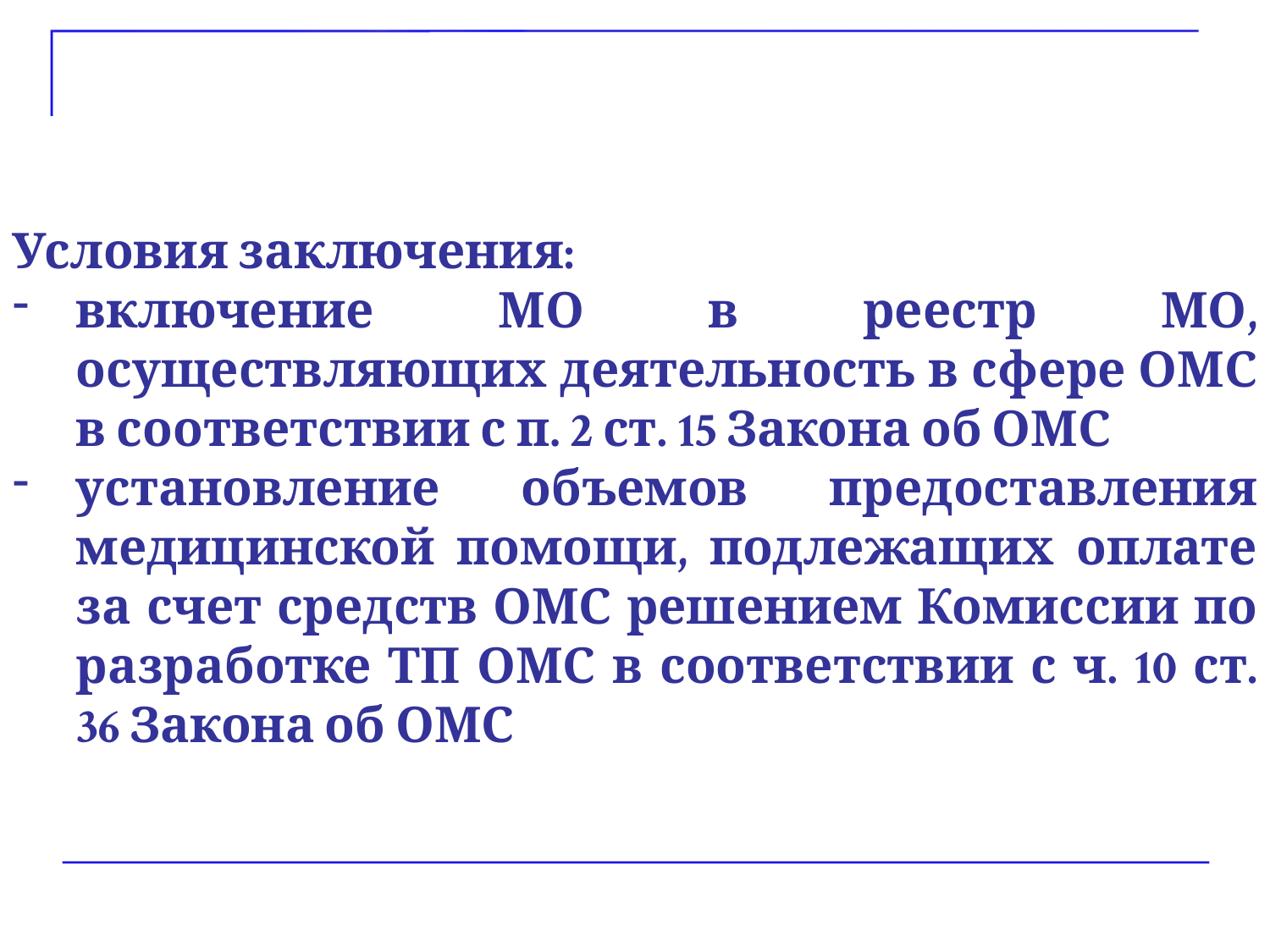

Условия заключения:
включение МО в реестр МО, осуществляющих деятельность в сфере ОМС в соответствии с п. 2 ст. 15 Закона об ОМС
установление объемов предоставления медицинской помощи, подлежащих оплате за счет средств ОМС решением Комиссии по разработке ТП ОМС в соответствии с ч. 10 ст. 36 Закона об ОМС